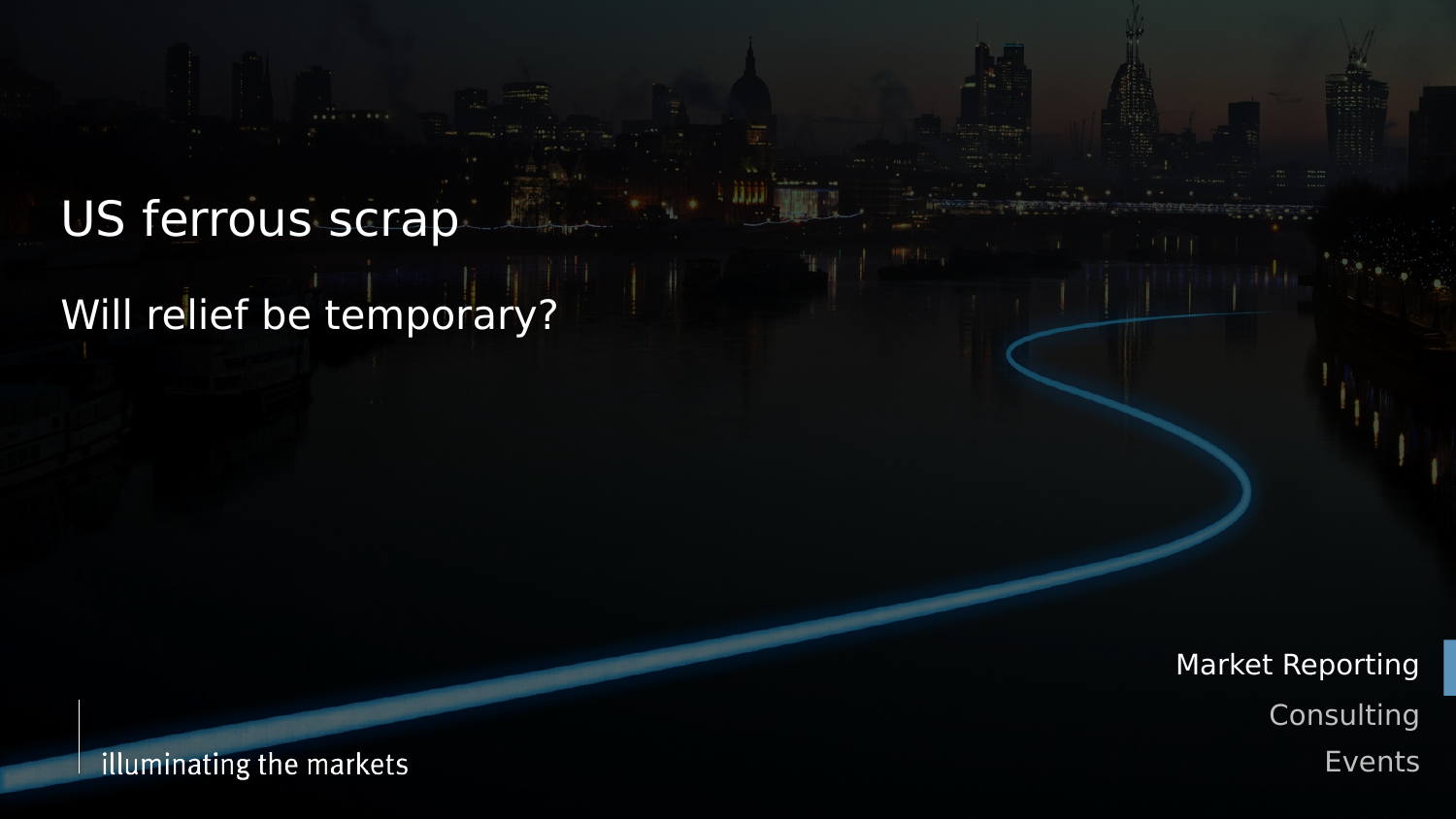

# US ferrous scrap
Will relief be temporary?